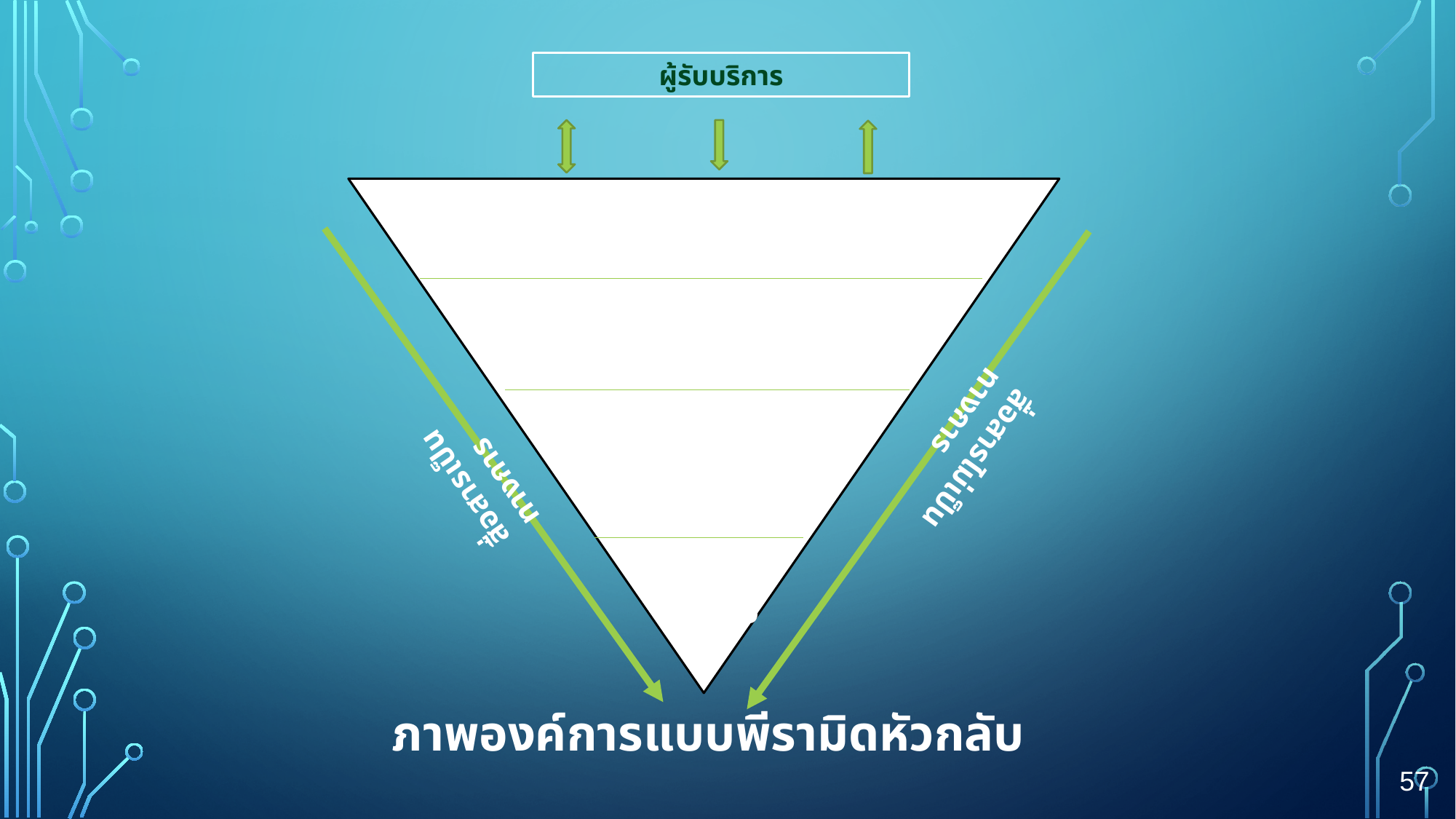

ระดับปฏิบัติการ

ผู้บริหารระดับต้น

ผู้บริหารระดับกลาง

ผู้บริหาร
ระดับสูง

ภาพองค์การแบบพีรามิดหัวกลับ
ผู้รับบริการ

สื่อสารไม่เป็นทางการ
สื่อสารเป็นทางการ
57